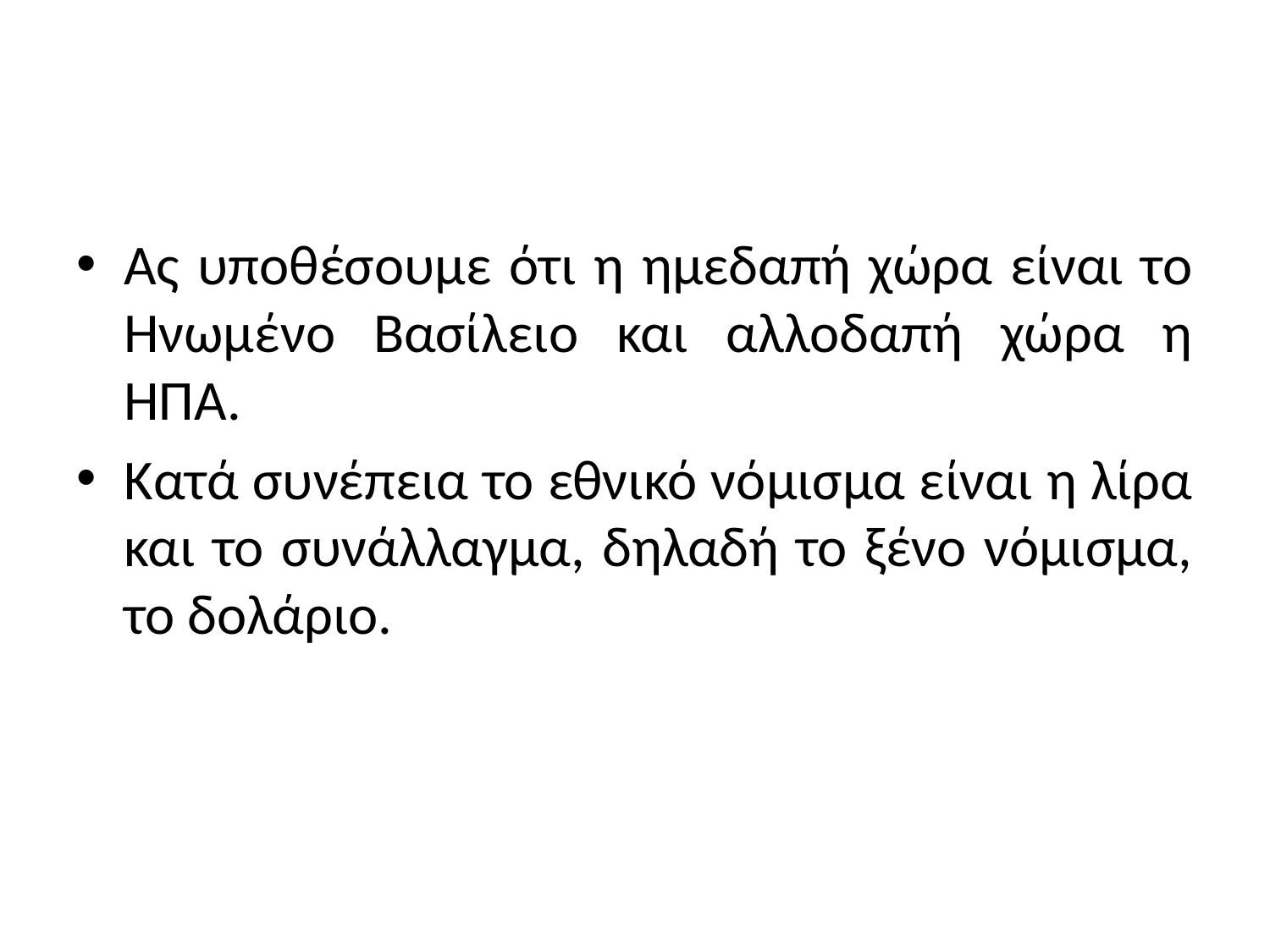

#
Ας υποθέσουμε ότι η ημεδαπή χώρα είναι το Ηνωμένο Βασίλειο και αλλοδαπή χώρα η ΗΠΑ.
Κατά συνέπεια το εθνικό νόμισμα είναι η λίρα και το συνάλλαγμα, δηλαδή το ξένο νόμισμα, το δολάριο.